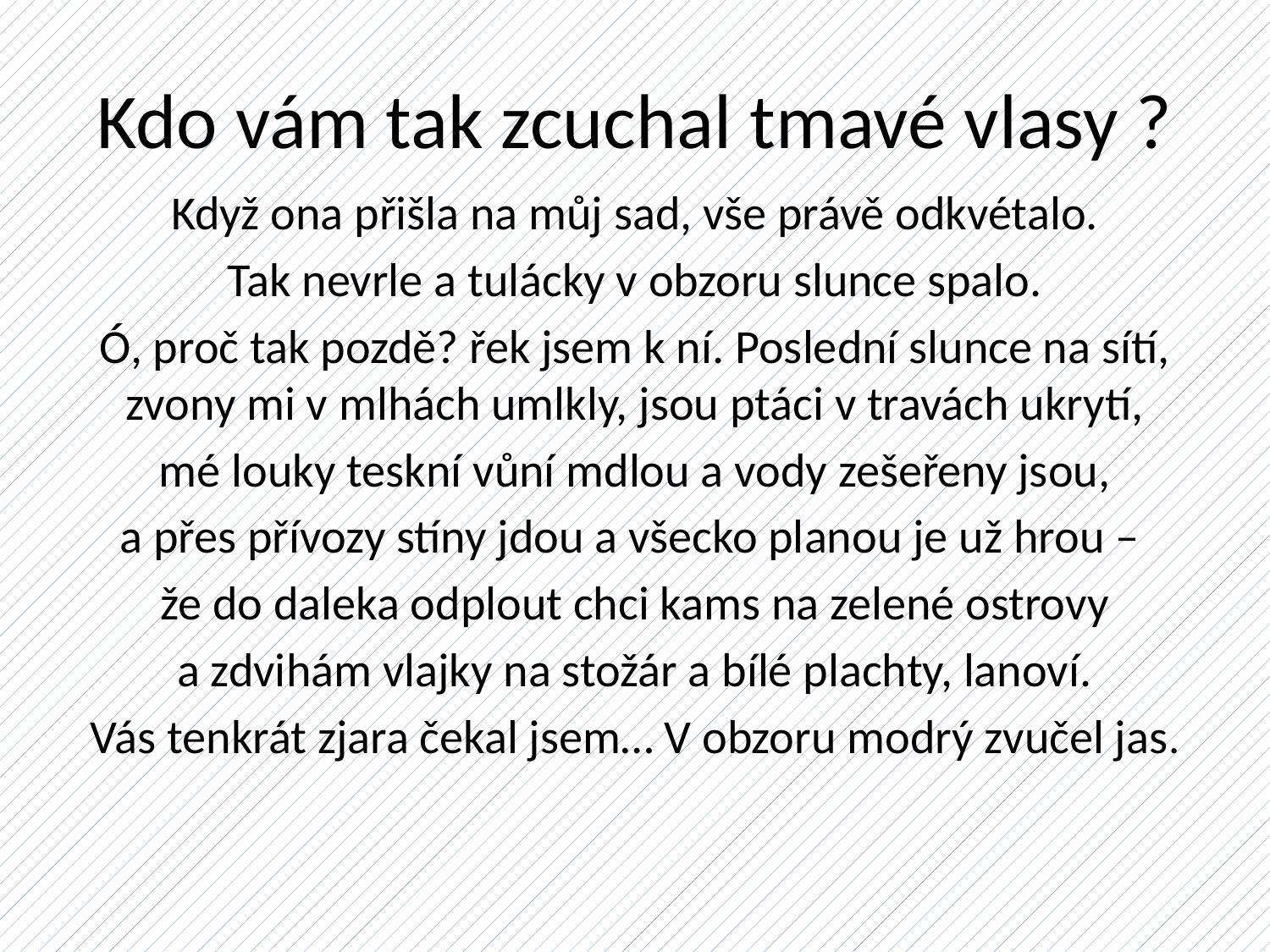

# Kdo vám tak zcuchal tmavé vlasy ?
Když ona přišla na můj sad, vše právě odkvétalo.
Tak nevrle a tulácky v obzoru slunce spalo.
Ó, proč tak pozdě? řek jsem k ní. Poslední slunce na sítí, zvony mi v mlhách umlkly, jsou ptáci v travách ukrytí,
mé louky teskní vůní mdlou a vody zešeřeny jsou,
a přes přívozy stíny jdou a všecko planou je už hrou –
že do daleka odplout chci kams na zelené ostrovy
a zdvihám vlajky na stožár a bílé plachty, lanoví.
Vás tenkrát zjara čekal jsem… V obzoru modrý zvučel jas.